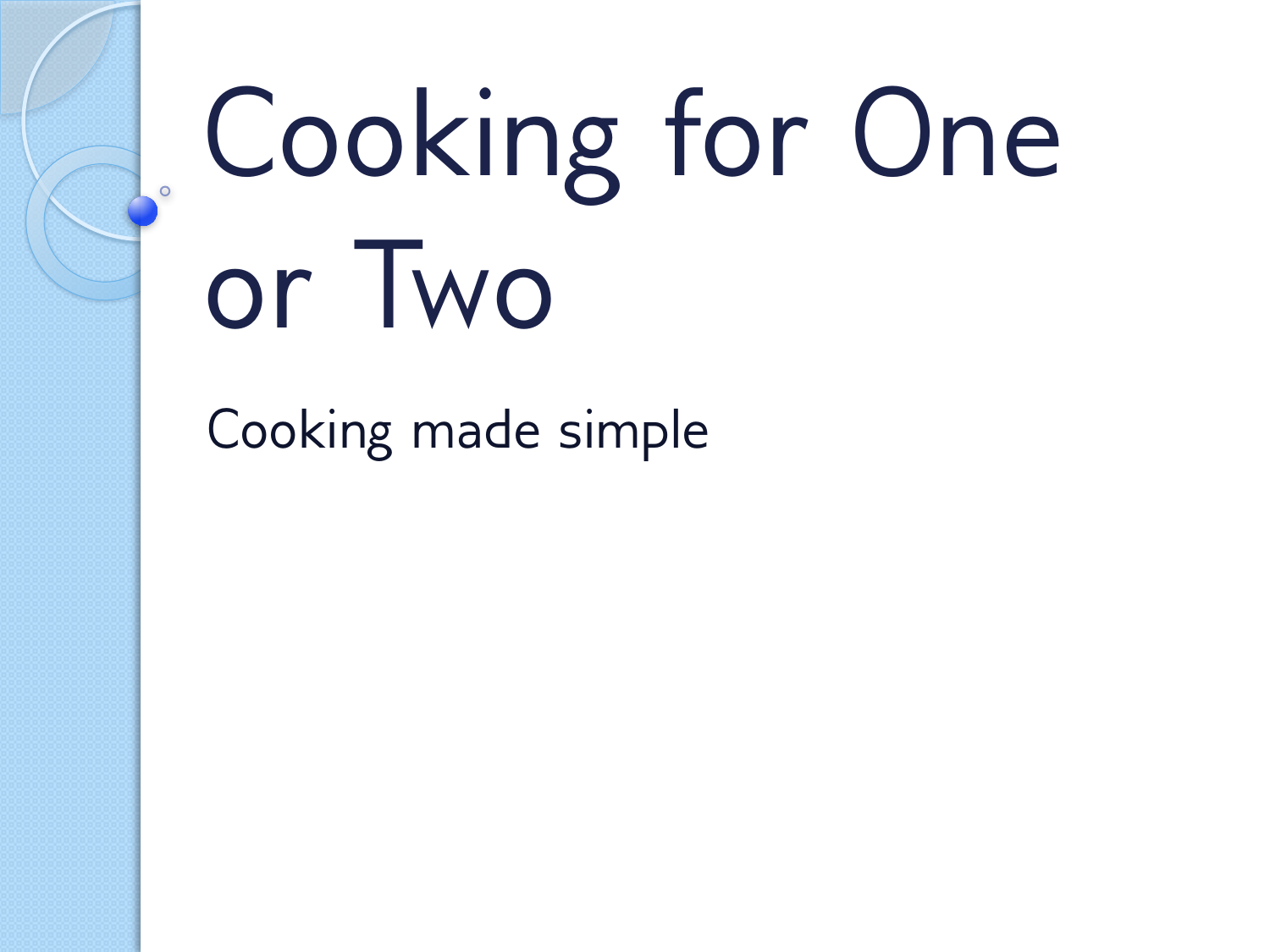

# Cooking for One or Two
Cooking made simple